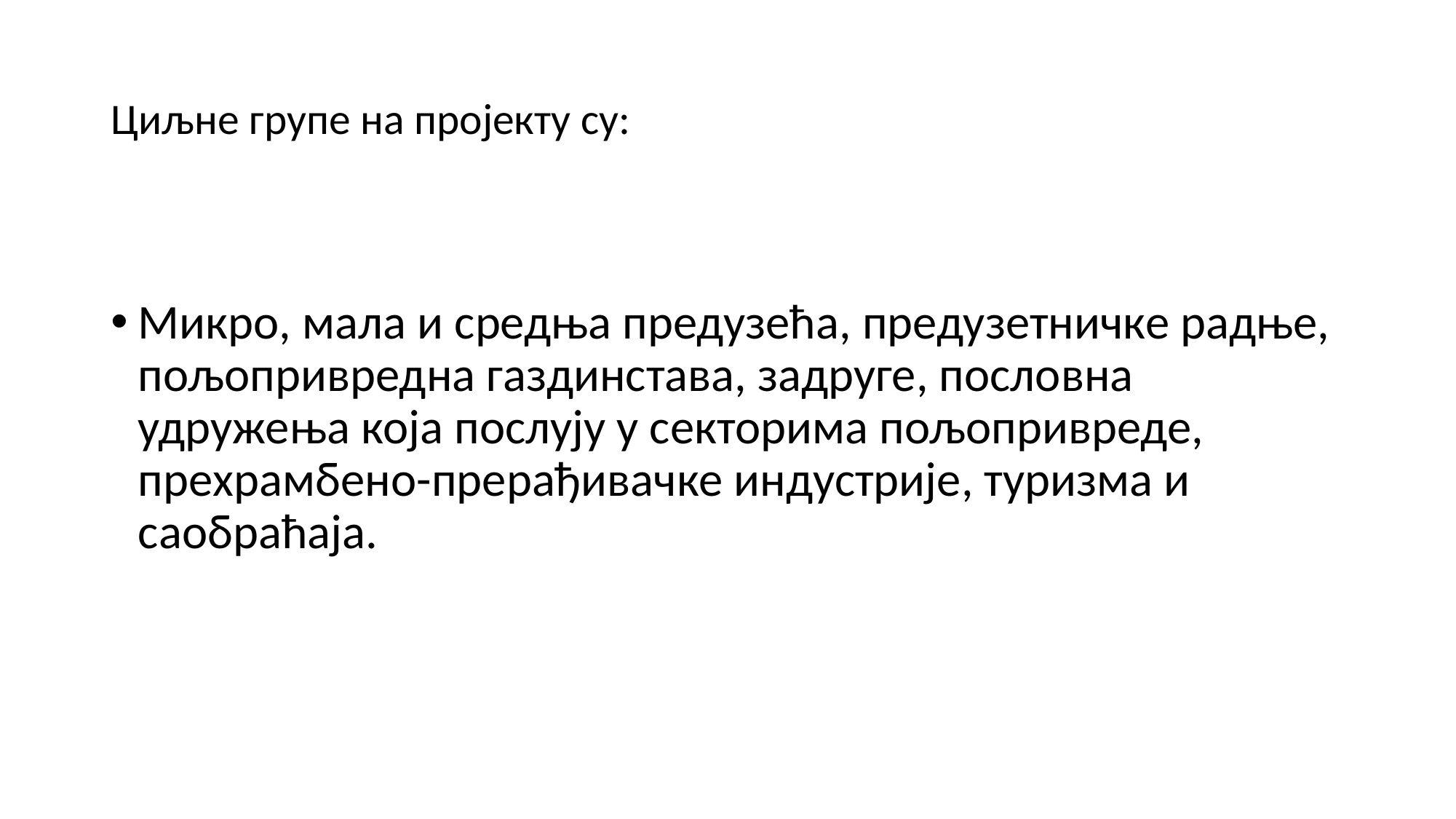

# Циљне групе на пројекту су:

Микро, мала и средња предузећа, предузетничке радње, пољопривредна газдинстава, задруге, пословна удружења која послују у секторима пољопривреде, прехрамбено-прерађивачке индустрије, туризма и саобраћаја.